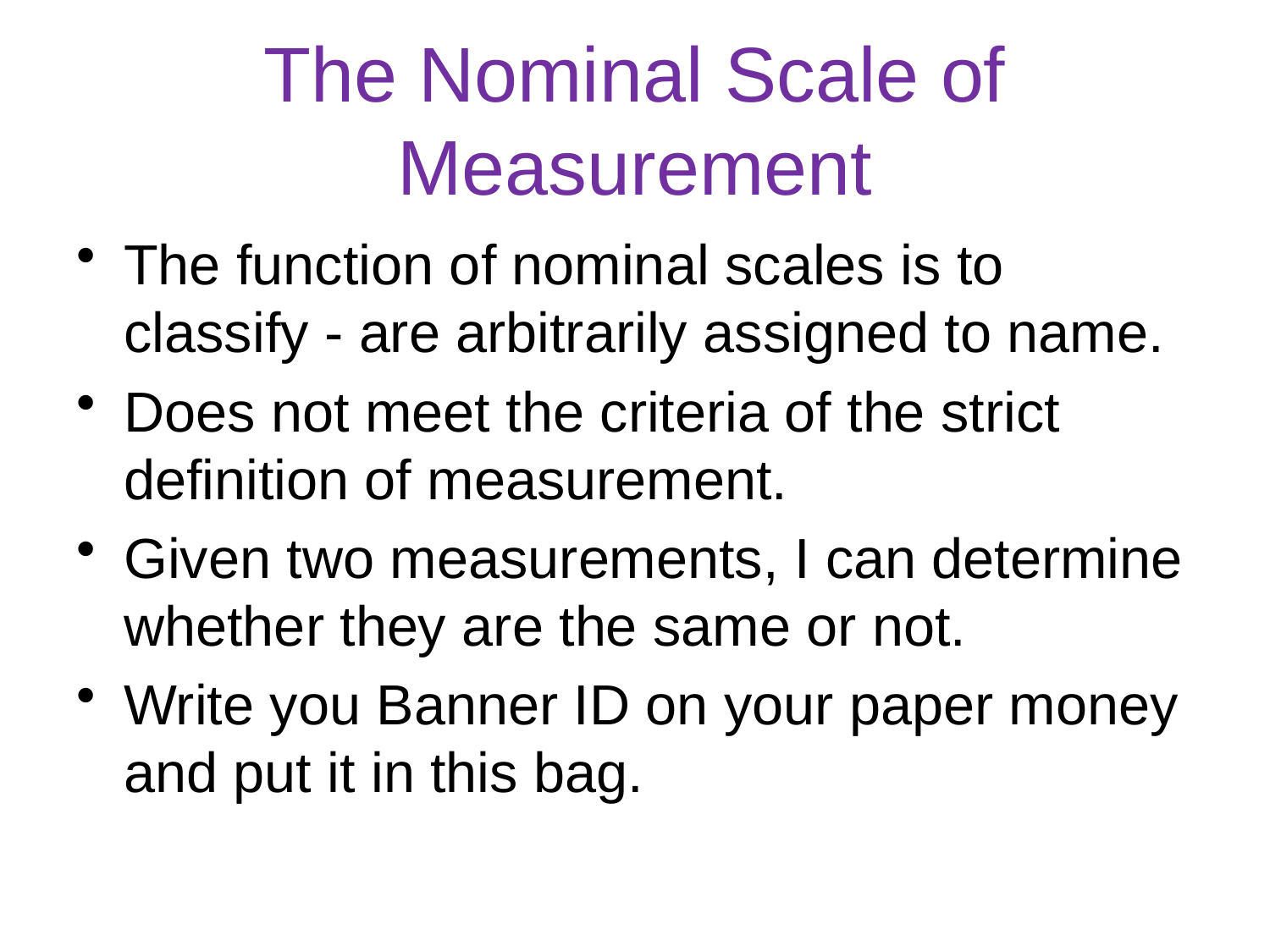

# The Nominal Scale of Measurement
The function of nominal scales is to classify - are arbitrarily assigned to name.
Does not meet the criteria of the strict definition of measurement.
Given two measurements, I can determine whether they are the same or not.
Write you Banner ID on your paper money and put it in this bag.